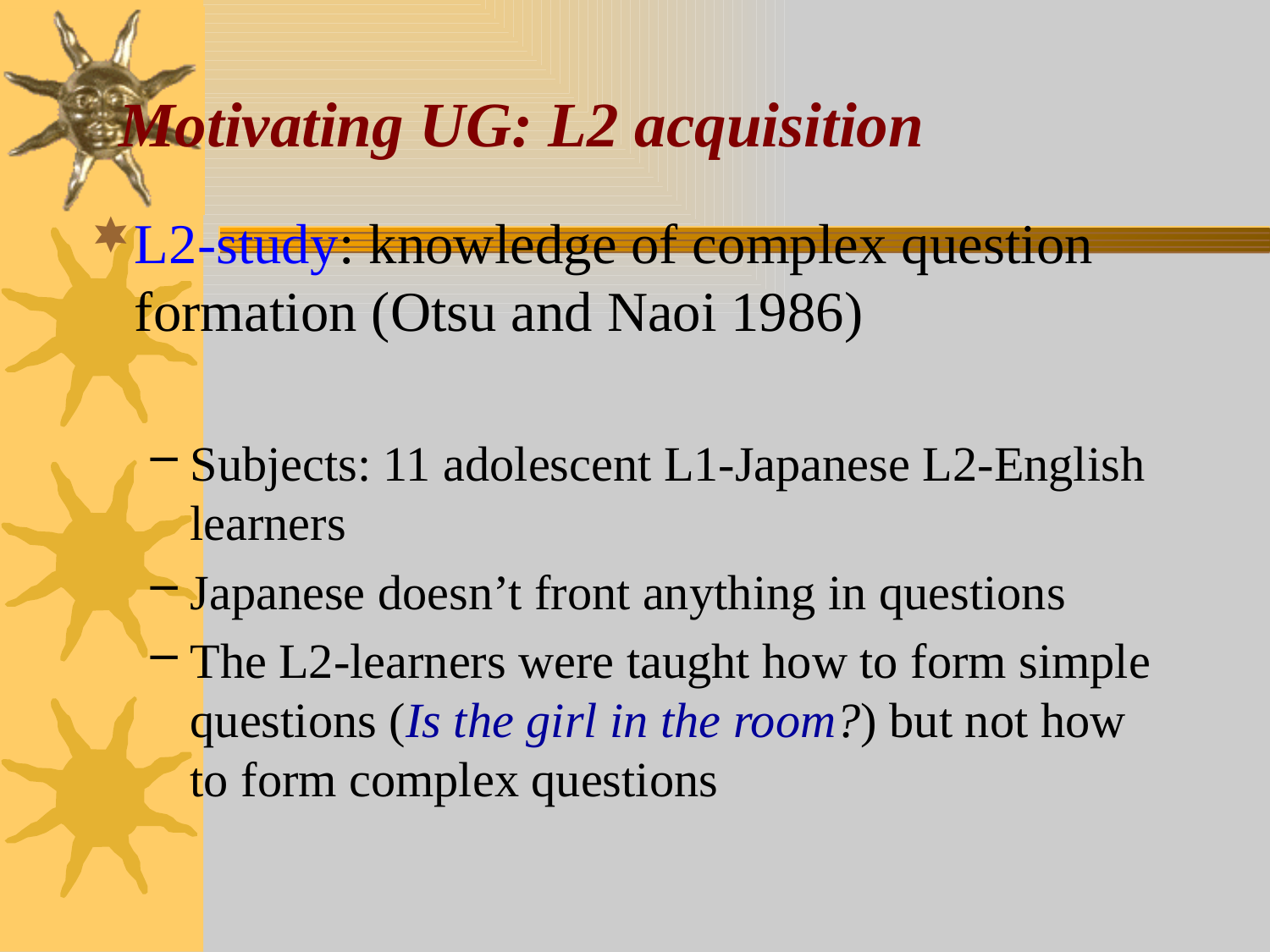

# Motivating UG: L2 acquisition
L2-study: knowledge of complex question formation (Otsu and Naoi 1986)

Subjects: 11 adolescent L1-Japanese L2-English learners
Japanese doesn’t front anything in questions
The L2-learners were taught how to form simple questions (Is the girl in the room?) but not how to form complex questions